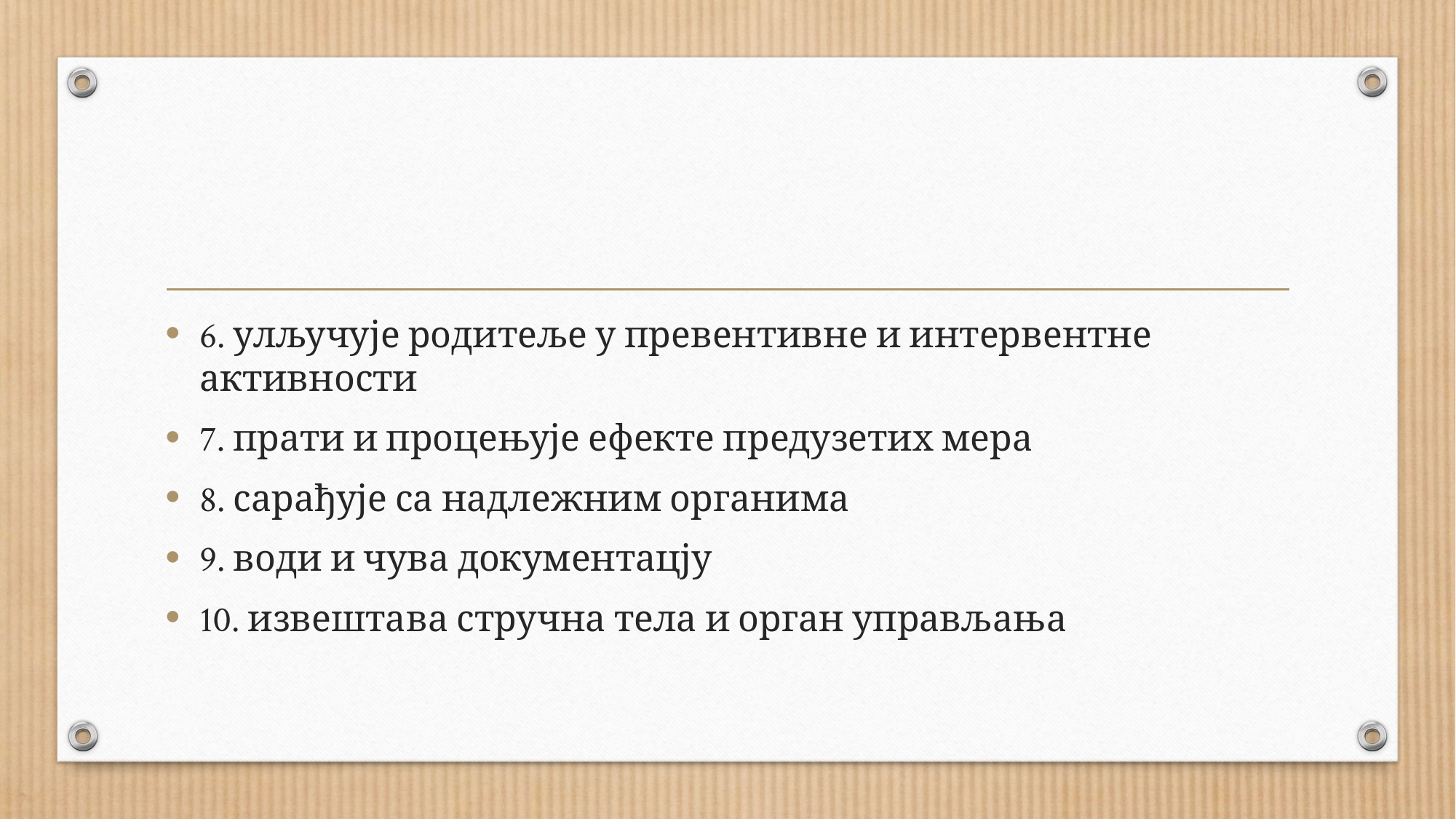

6. улључује родитеље у превентивне и интервентне активности
7. прати и процењује ефекте предузетих мера
8. сарађује са надлежним органима
9. води и чува документацју
10. извештава стручна тела и орган управљања